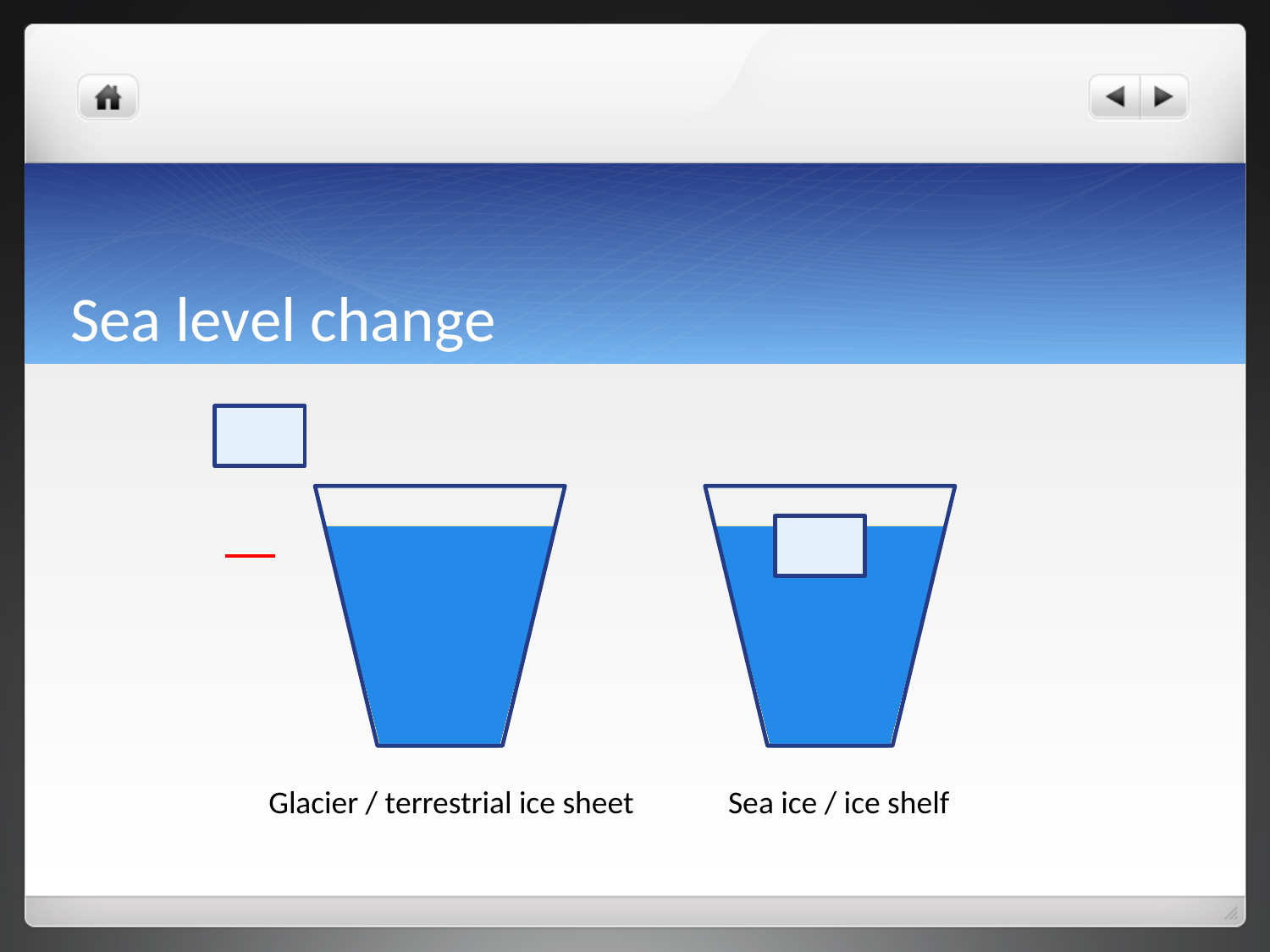

# Sea level change

Glacier / terrestrial ice sheet
Sea ice / ice shelf